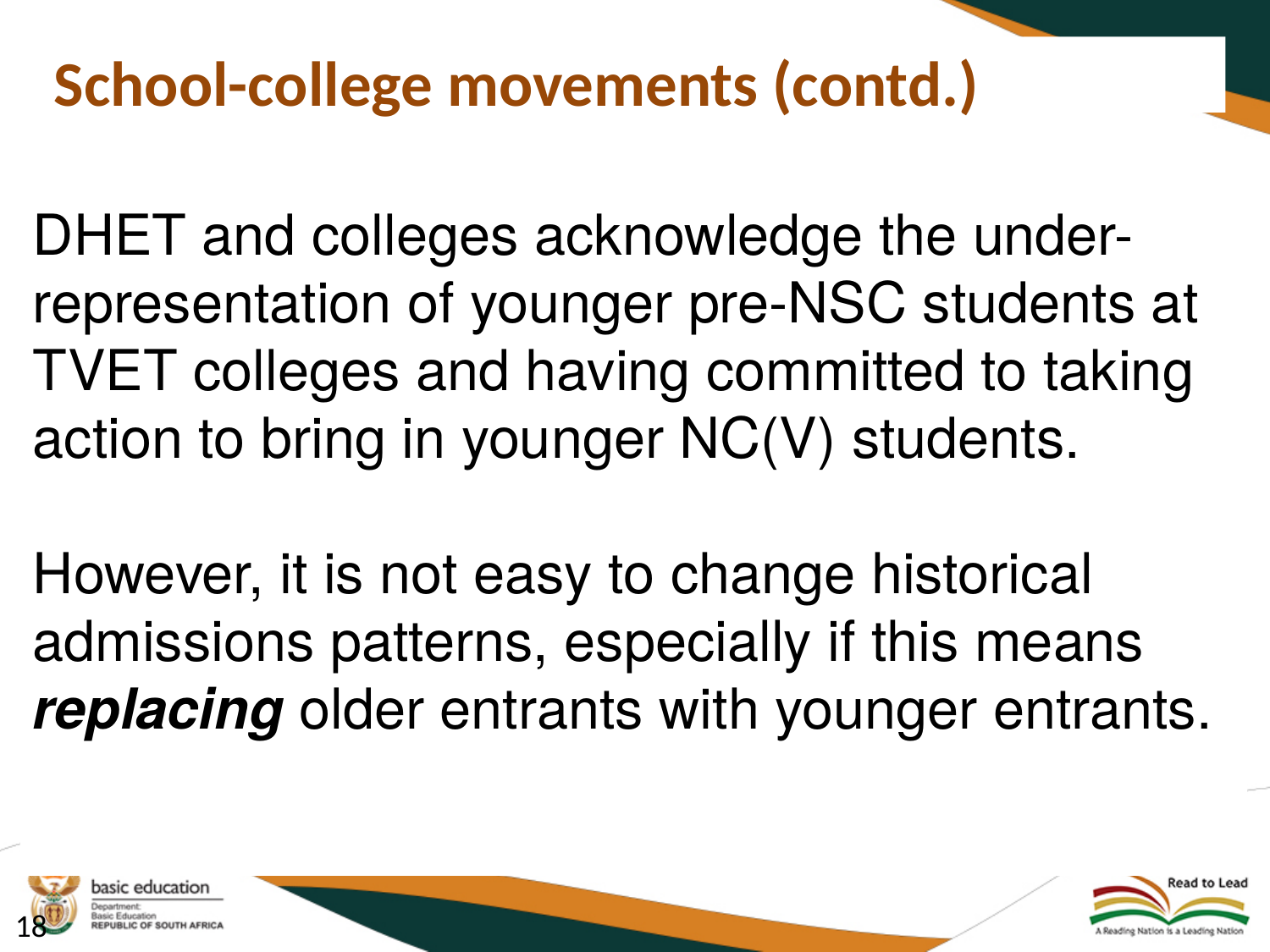

School-college movements (contd.)

DHET and colleges acknowledge the under-representation of younger pre-NSC students at TVET colleges and having committed to taking action to bring in younger NC(V) students.

However, it is not easy to change historical admissions patterns, especially if this means replacing older entrants with younger entrants.